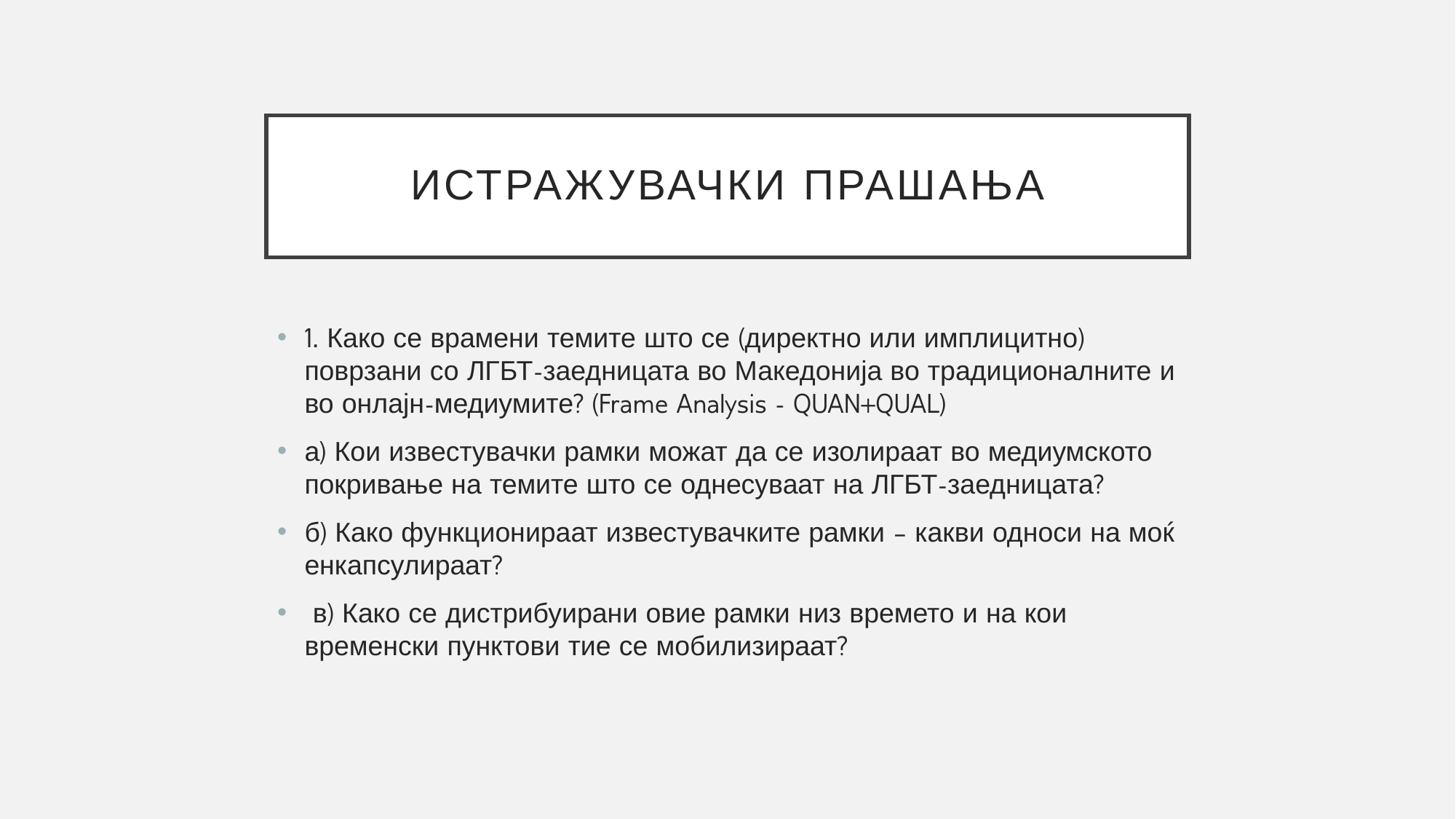

# Истражувачки прашања
1. Како се врамени темите што се (директно или имплицитно) поврзани со ЛГБТ-заедницата во Македонија во традиционалните и во онлајн-медиумите? (Frame Analysis - QUAN+QUAL)
а) Кои известувачки рамки можат да се изолираат во медиумското покривање на темите што се однесуваат на ЛГБТ-заедницата?
б) Како функционираат известувачките рамки – какви односи на моќ енкапсулираат?
 в) Како се дистрибуирани овие рамки низ времето и на кои временски пунктови тие се мобилизираат?